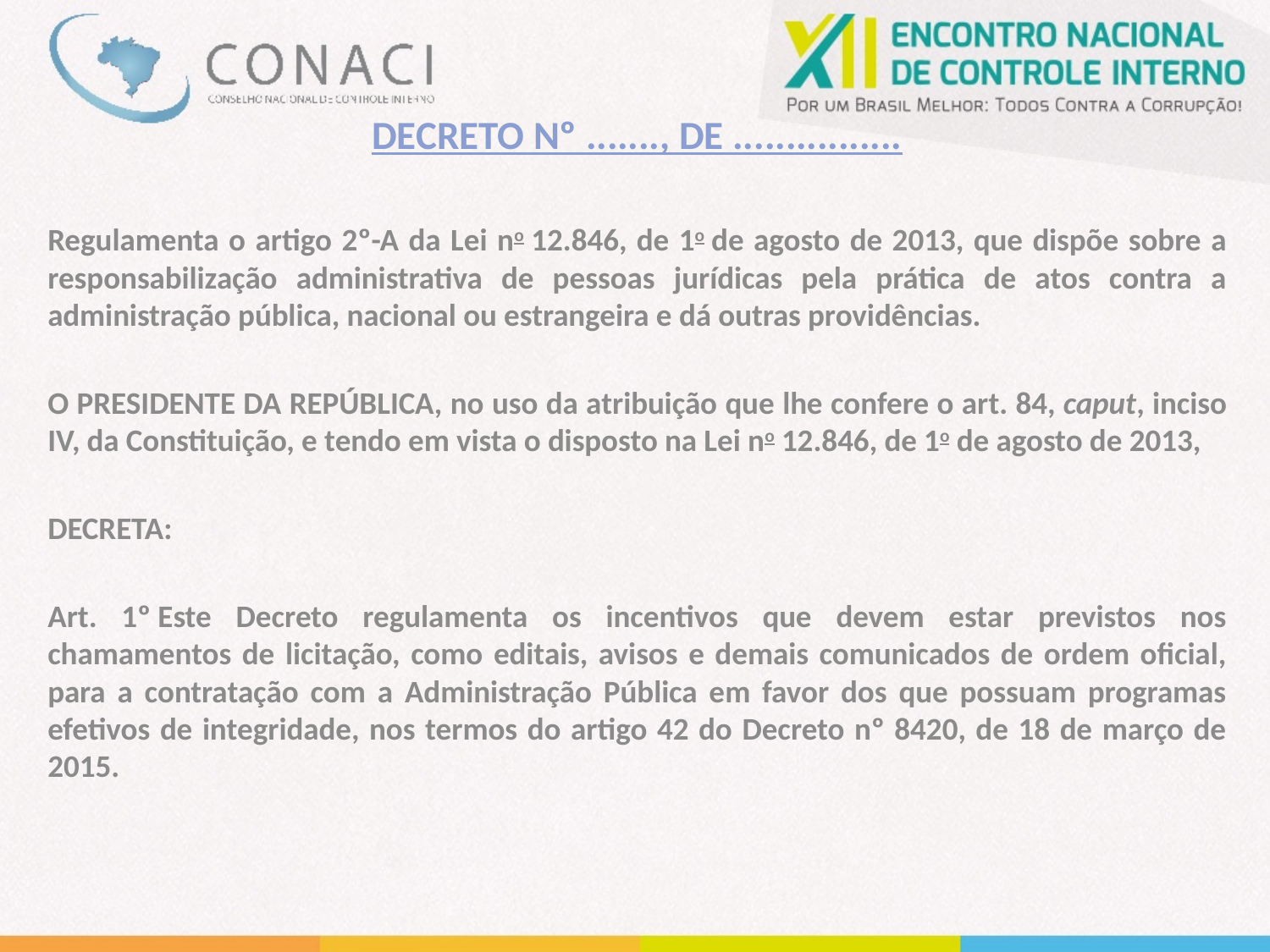

DECRETO Nº ......., DE ................

Regulamenta o artigo 2º-A da Lei no 12.846, de 1o de agosto de 2013, que dispõe sobre a responsabilização administrativa de pessoas jurídicas pela prática de atos contra a administração pública, nacional ou estrangeira e dá outras providências.

O PRESIDENTE DA REPÚBLICA, no uso da atribuição que lhe confere o art. 84, caput, inciso IV, da Constituição, e tendo em vista o disposto na Lei no 12.846, de 1o de agosto de 2013,

DECRETA:

Art. 1º Este Decreto regulamenta os incentivos que devem estar previstos nos chamamentos de licitação, como editais, avisos e demais comunicados de ordem oficial, para a contratação com a Administração Pública em favor dos que possuam programas efetivos de integridade, nos termos do artigo 42 do Decreto nº 8420, de 18 de março de 2015.